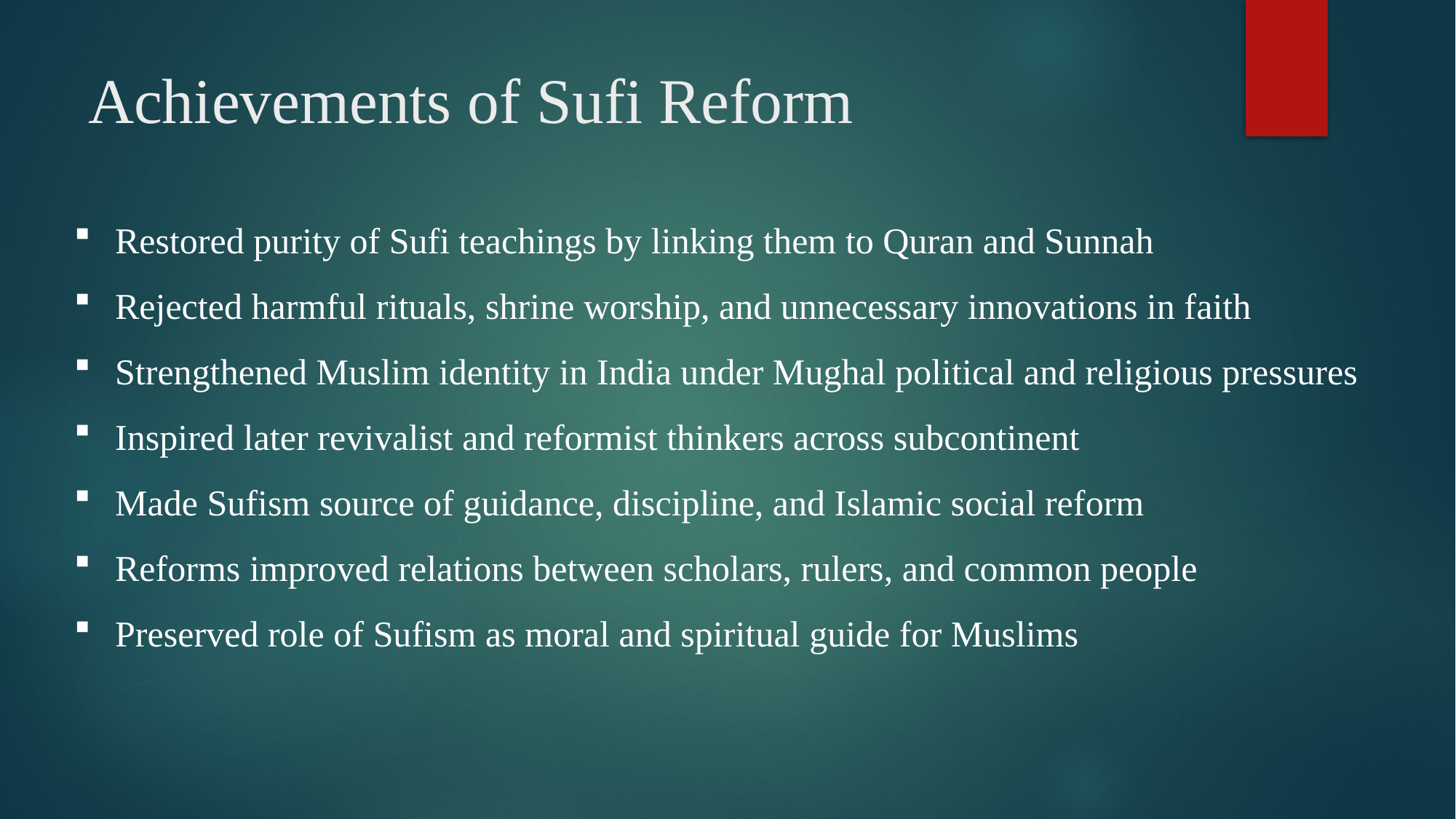

# Achievements of Sufi Reform
Restored purity of Sufi teachings by linking them to Quran and Sunnah
Rejected harmful rituals, shrine worship, and unnecessary innovations in faith
Strengthened Muslim identity in India under Mughal political and religious pressures
Inspired later revivalist and reformist thinkers across subcontinent
Made Sufism source of guidance, discipline, and Islamic social reform
Reforms improved relations between scholars, rulers, and common people
Preserved role of Sufism as moral and spiritual guide for Muslims